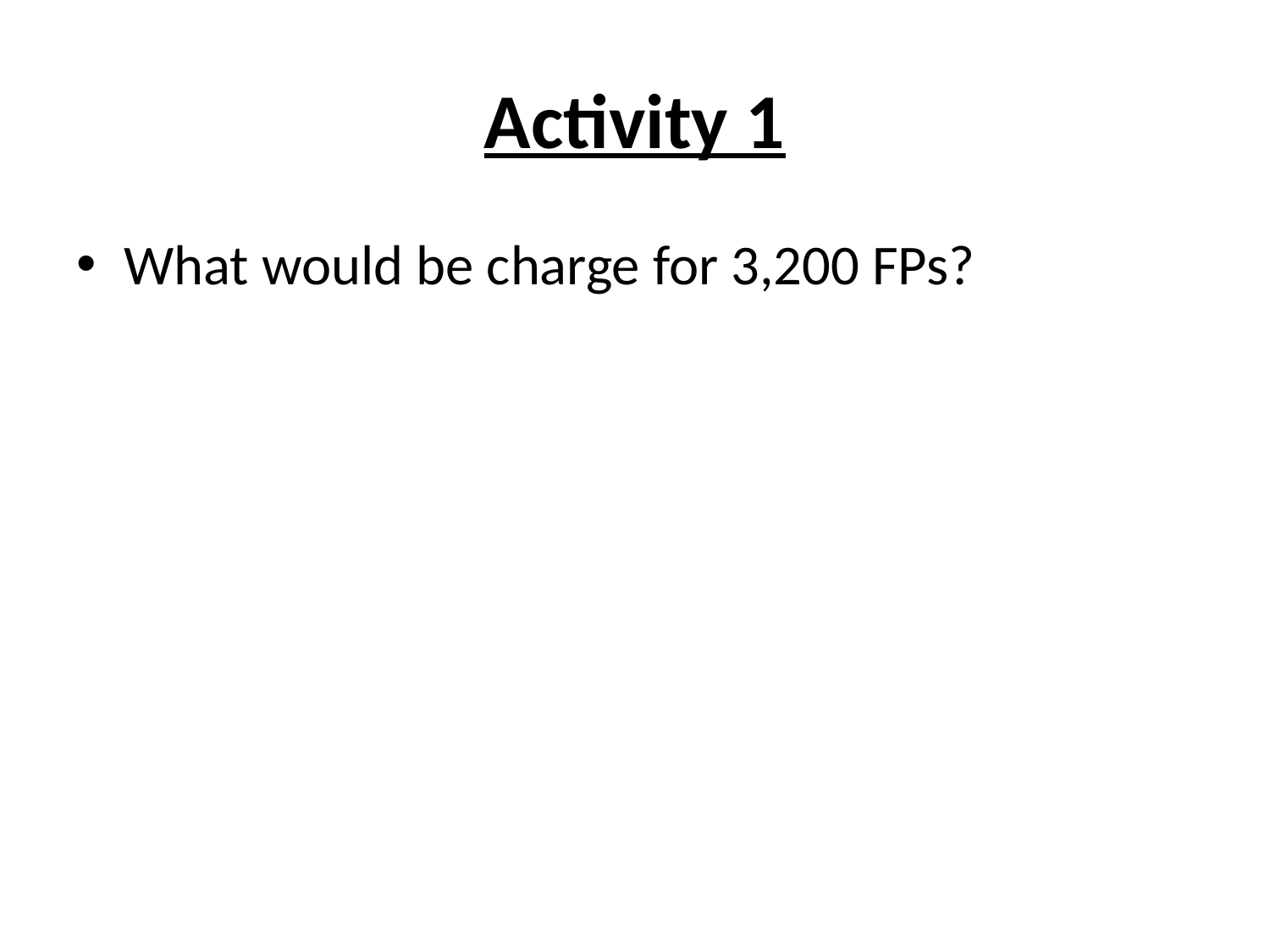

# Activity 1
What would be charge for 3,200 FPs?